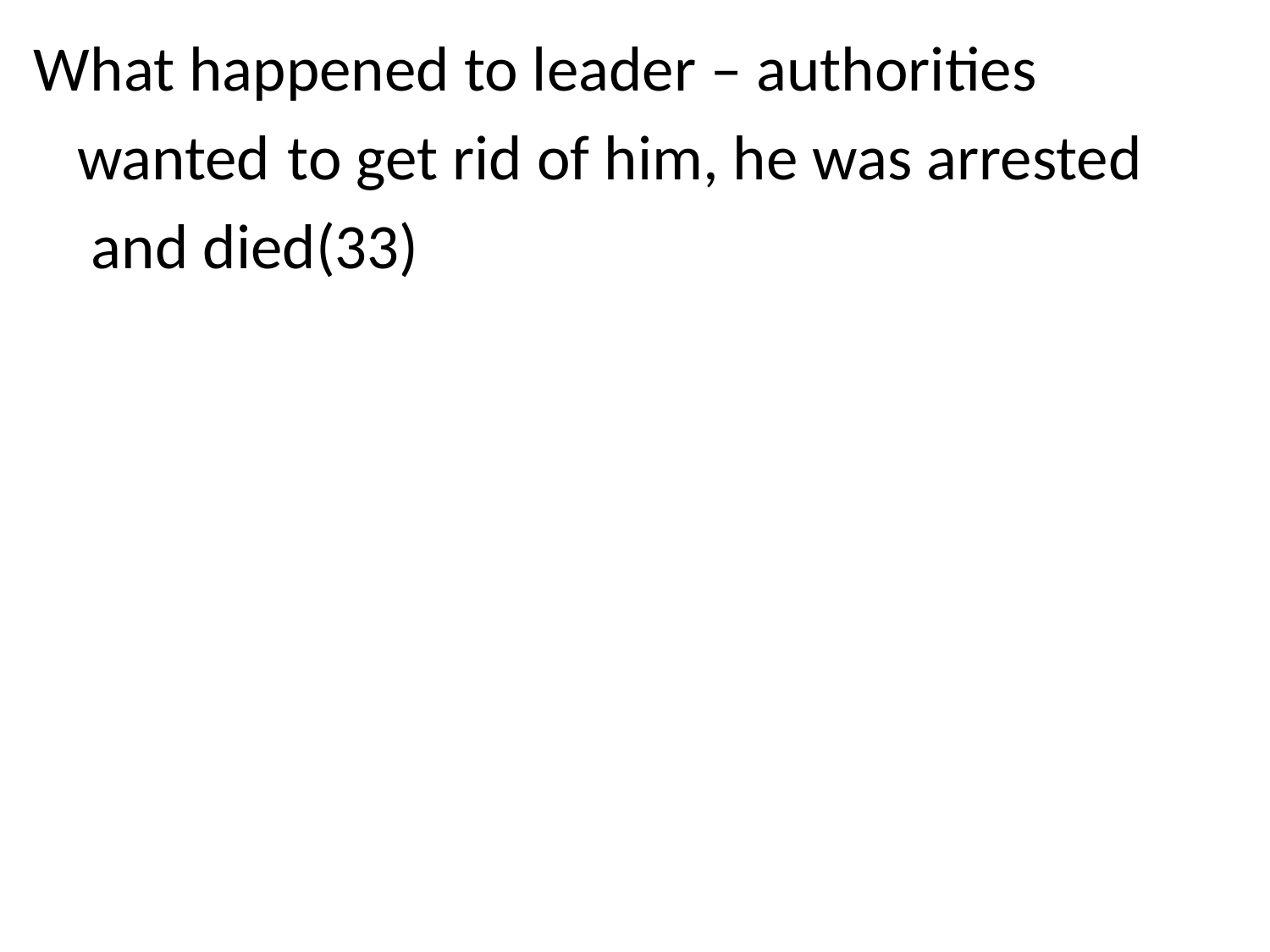

What happened to leader – authorities
   wanted 	to get rid of him, he was arrested
    and died(33)